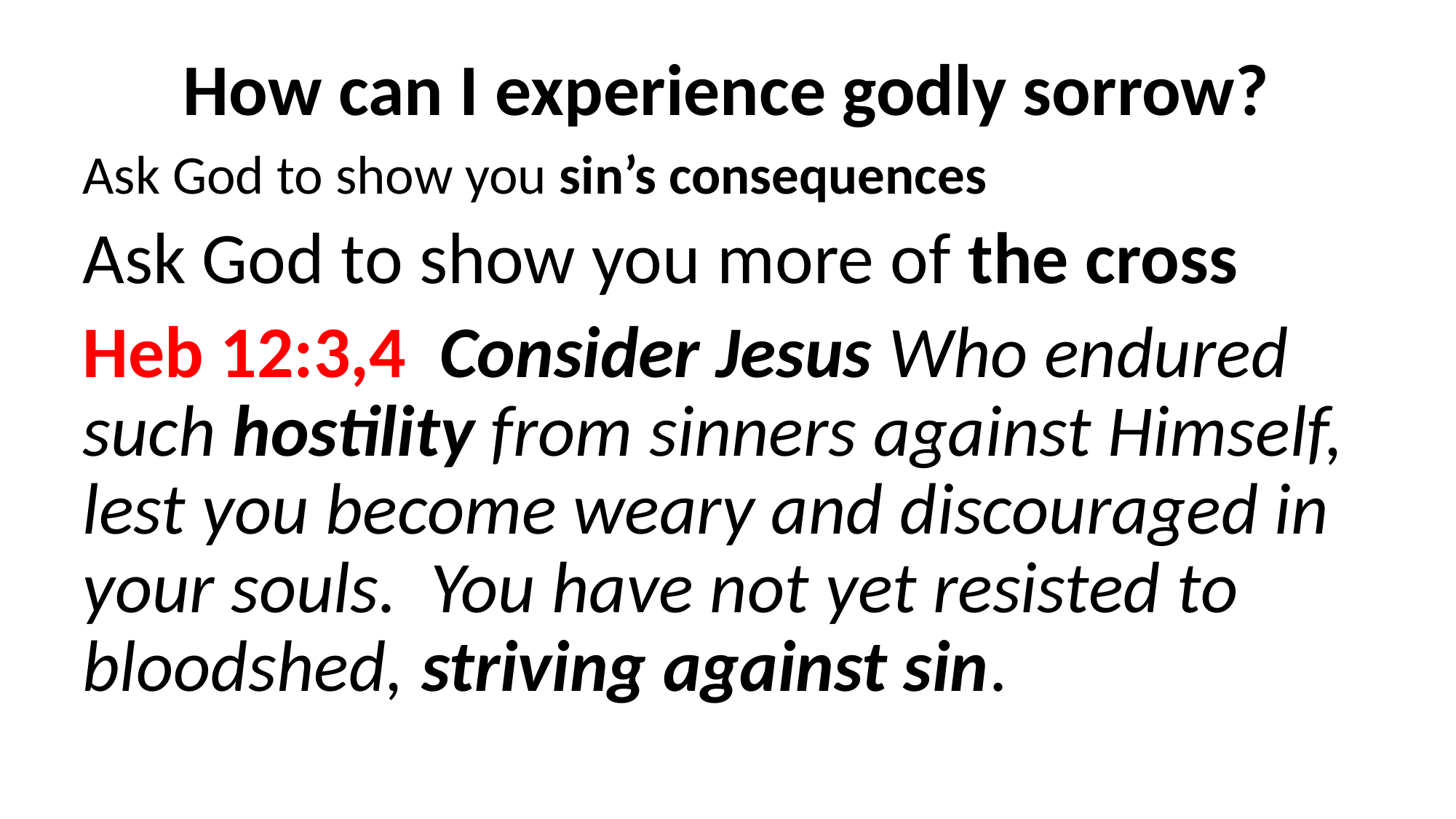

How can I experience godly sorrow?
Ask God to show you sin’s consequences
Ask God to show you more of the cross
Heb 12:3,4  Consider Jesus Who endured such hostility from sinners against Himself, lest you become weary and discouraged in your souls.  You have not yet resisted to bloodshed, striving against sin.